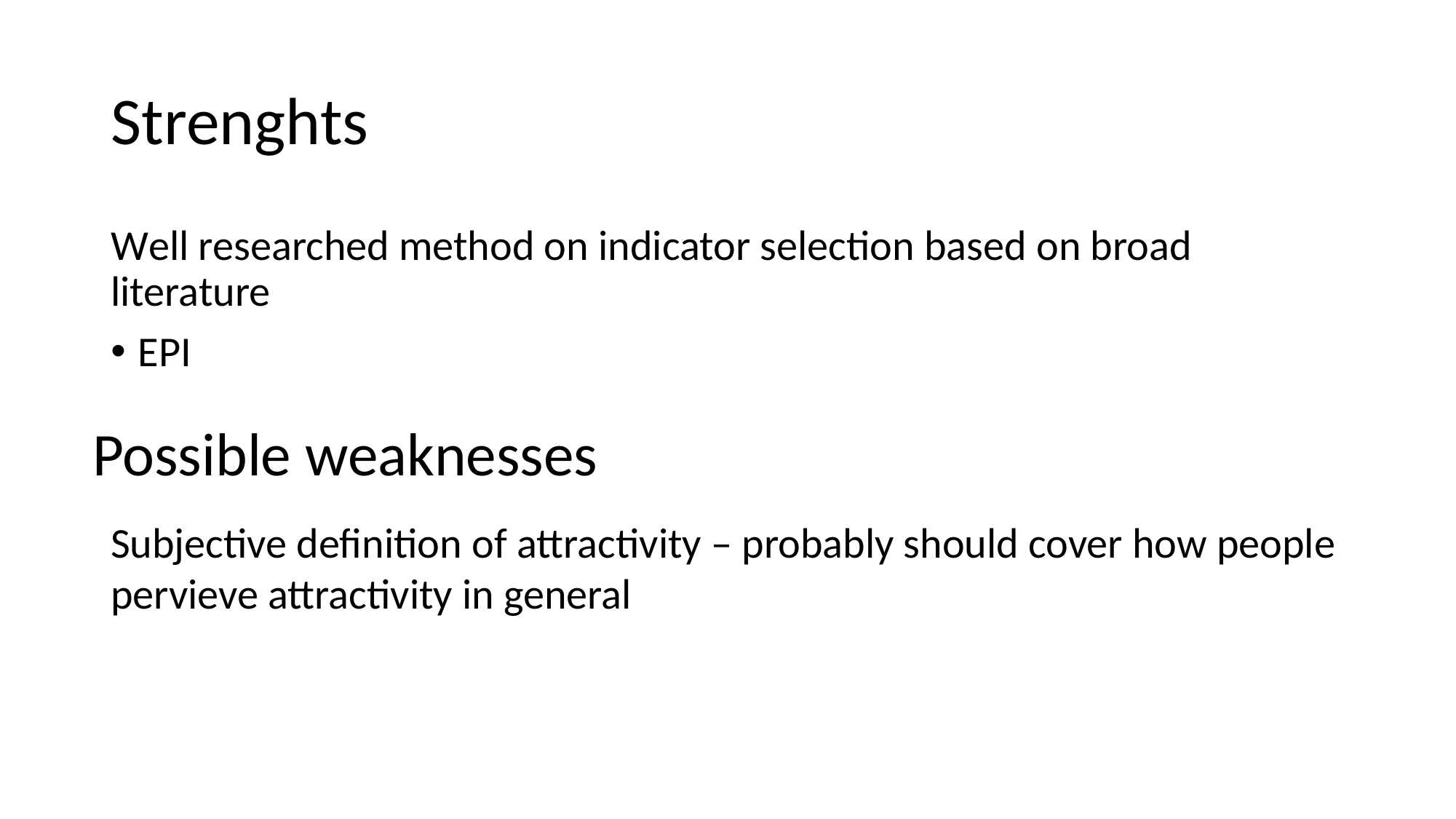

# Strenghts
Well researched method on indicator selection based on broad literature
EPI

Possible weaknesses
Subjective definition of attractivity – probably should cover how people pervieve attractivity in general